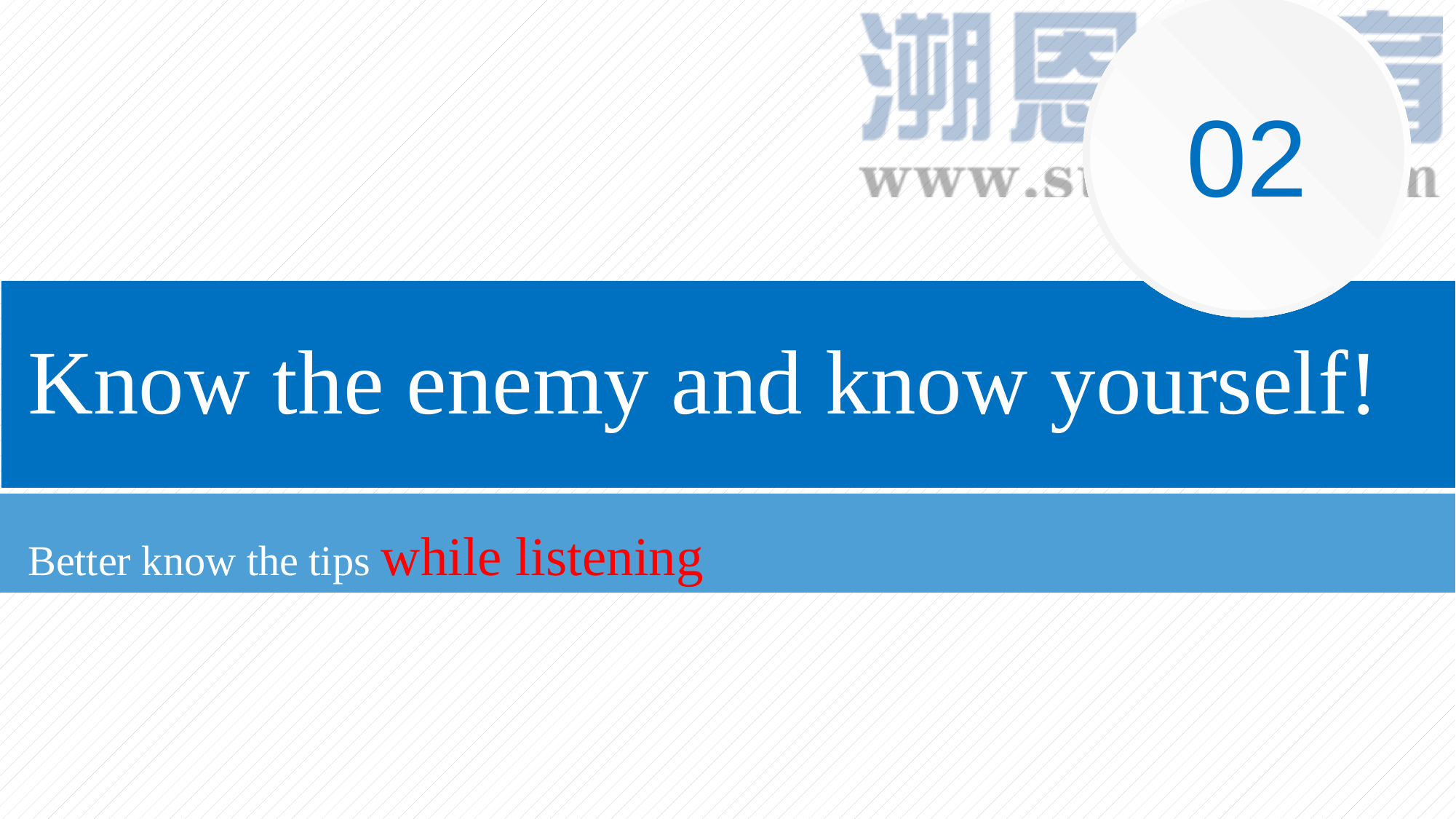

02

Know the enemy and know yourself!

Better know the tips while listening